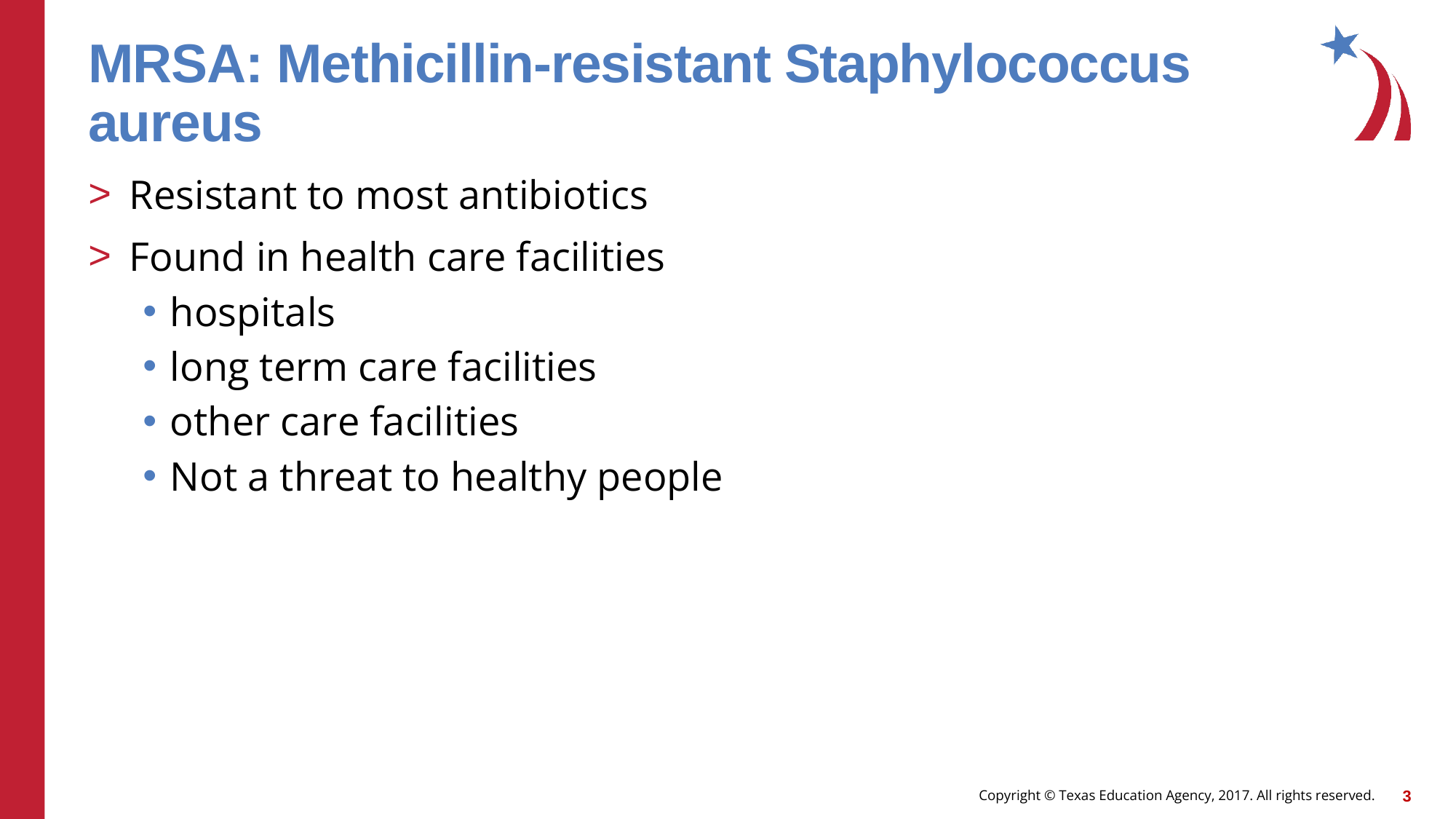

# MRSA: Methicillin-resistant Staphylococcus aureus
Resistant to most antibiotics
Found in health care facilities
hospitals
long term care facilities
other care facilities
Not a threat to healthy people